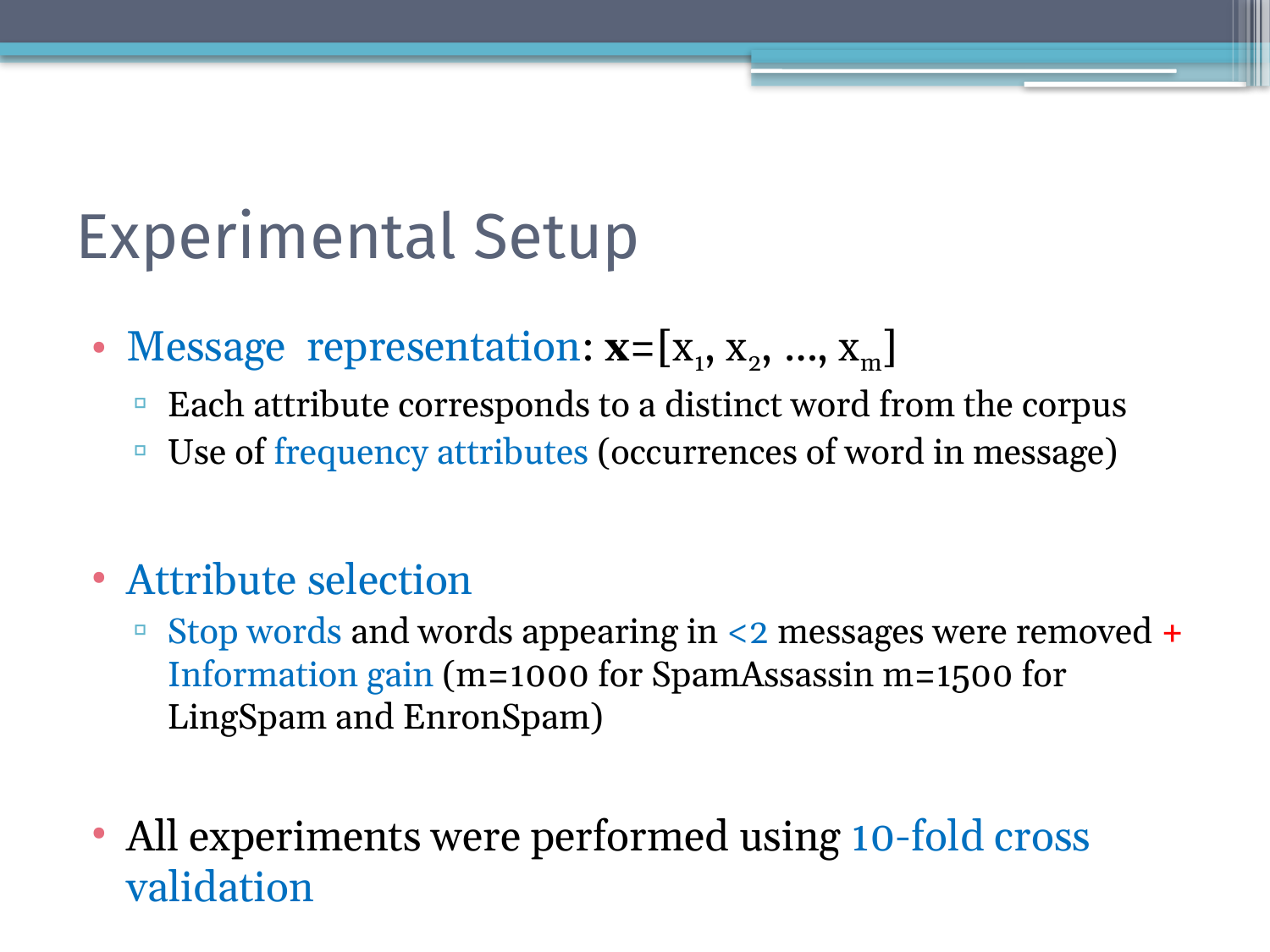

# Experimental Setup
Message  representation: x=[x1, x2, …, xm]
Each attribute corresponds to a distinct word from the corpus
Use of frequency attributes (occurrences of word in message)

Attribute selection
Stop words and words appearing in <2 messages were removed + Information gain (m=1000 for SpamAssassin m=1500 for LingSpam and EnronSpam)

All experiments were performed using 10-fold cross validation